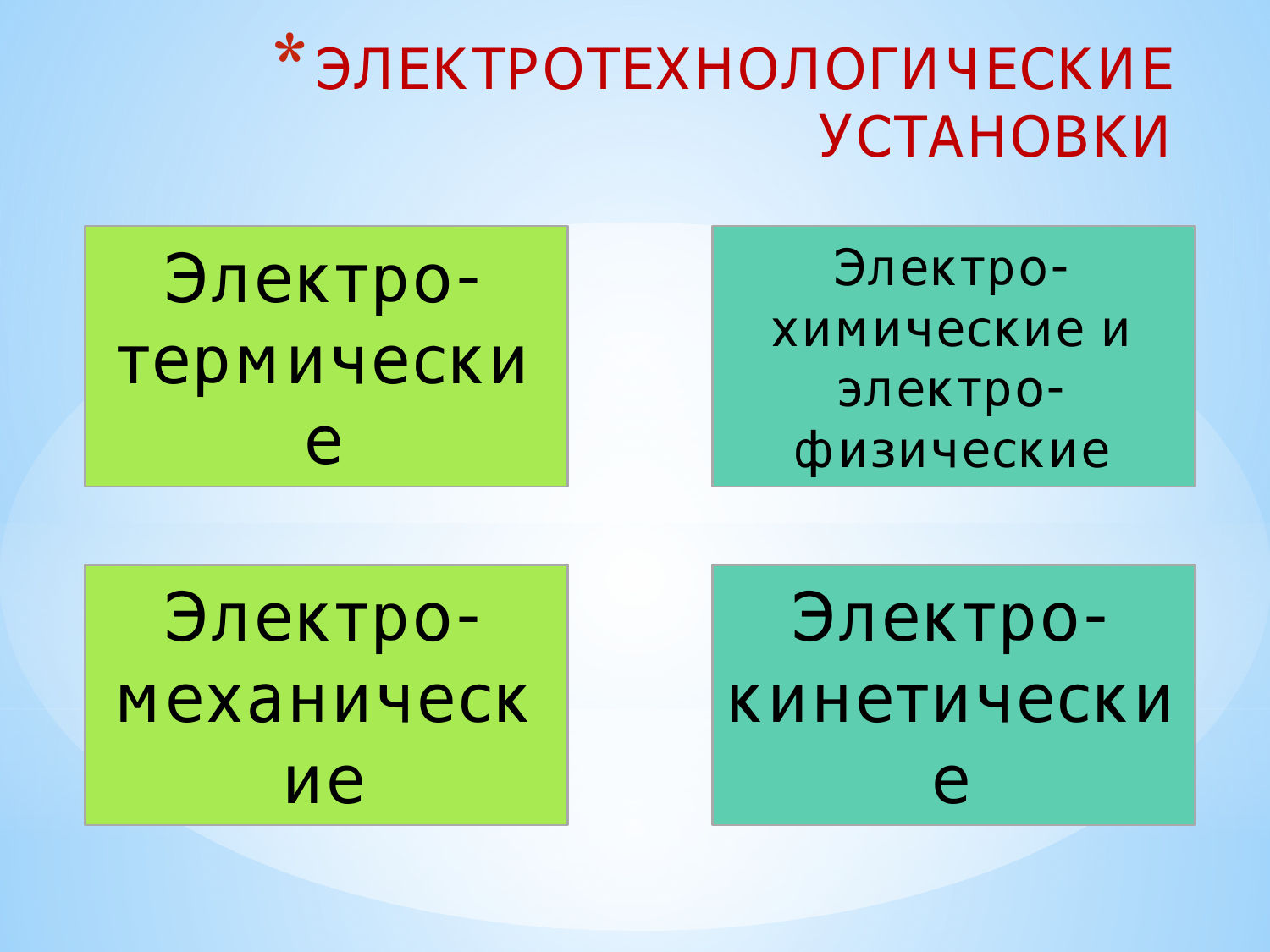

# ЭЛЕКТРОТЕХНОЛОГИЧЕСКИЕ УСТАНОВКИ
Электро-термические
Электро-химические и электро-физические
Электро-механические
Электро-кинетические